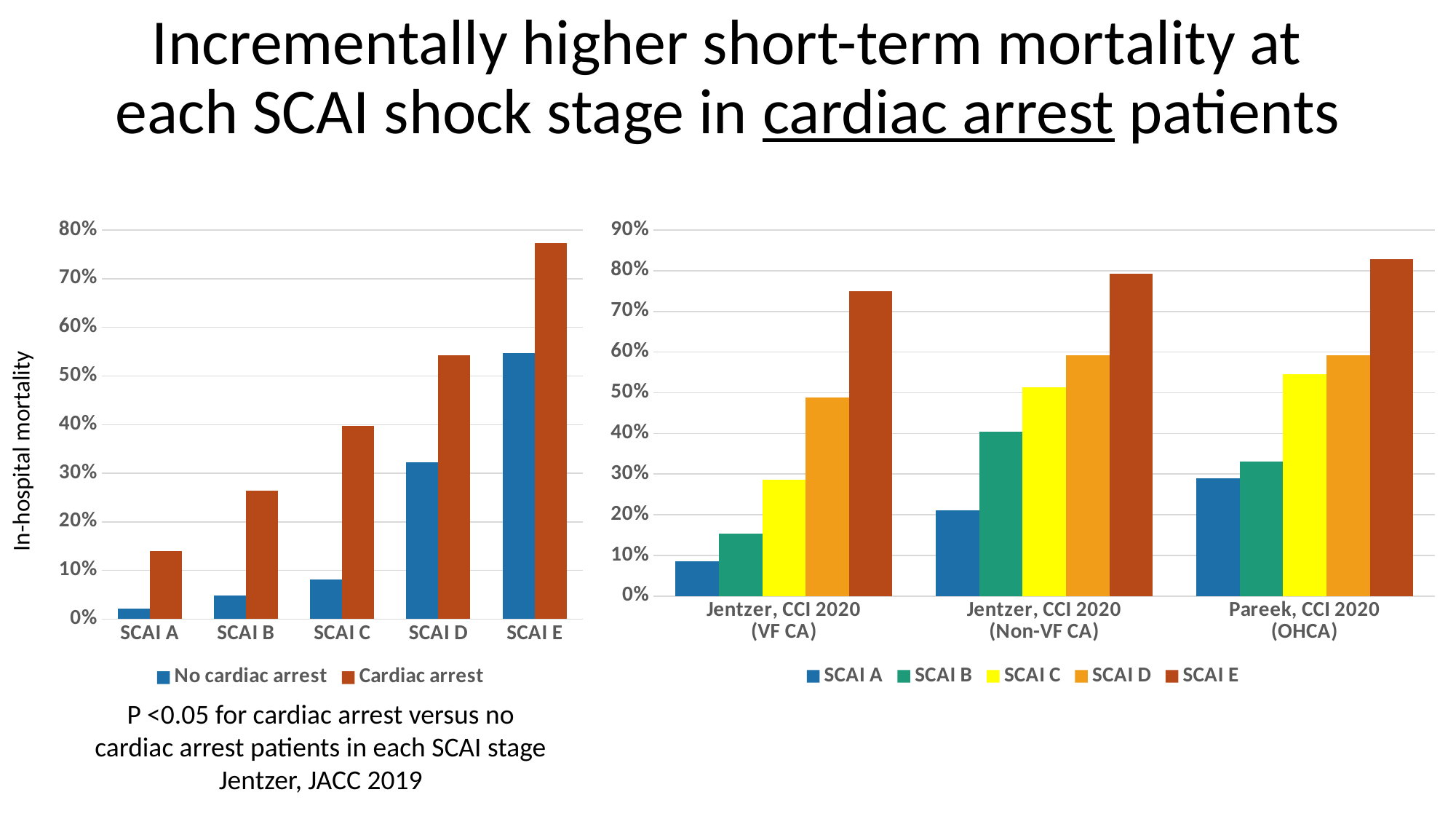

# Incrementally higher short-term mortality at each SCAI shock stage in cardiac arrest patients

### Chart

| Category | SCAI A | SCAI B | SCAI C | SCAI D | SCAI E |
|---|---|---|---|---|---|
| Jentzer, CCI 2020
(VF CA) | 0.0851 | 0.1543 | 0.2857 | 0.4889 | 0.75 |
| Jentzer, CCI 2020
(Non-VF CA) | 0.2113 | 0.4044 | 0.514 | 0.5931 | 0.7931 |
| Pareek, CCI 2020
(OHCA) | 0.289 | 0.33 | 0.545 | 0.593 | 0.829 |

### Chart

| Category | No cardiac arrest | Cardiac arrest |
|---|---|---|
| SCAI A | 0.0218 | 0.1394 |
| SCAI B | 0.0488 | 0.2637 |
| SCAI C | 0.0815 | 0.3973 |
| SCAI D | 0.3229 | 0.5429 |
| SCAI E | 0.5476 | 0.7736 |
In-hospital mortality
P <0.05 for cardiac arrest versus no cardiac arrest patients in each SCAI stage
Jentzer, JACC 2019